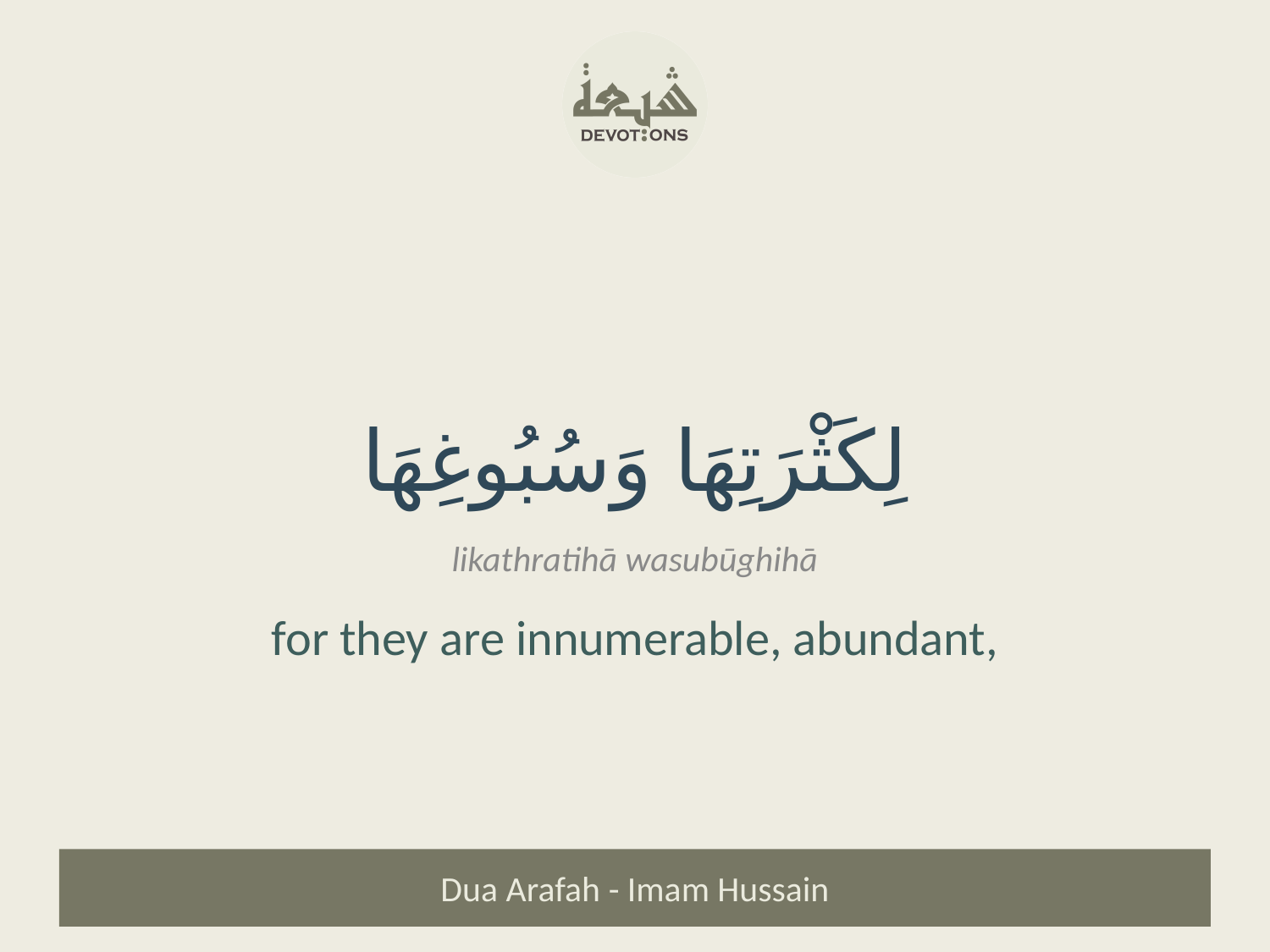

لِكَثْرَتِهَا وَسُبُوغِهَا
likathratihā wasubūghihā
for they are innumerable, abundant,
Dua Arafah - Imam Hussain